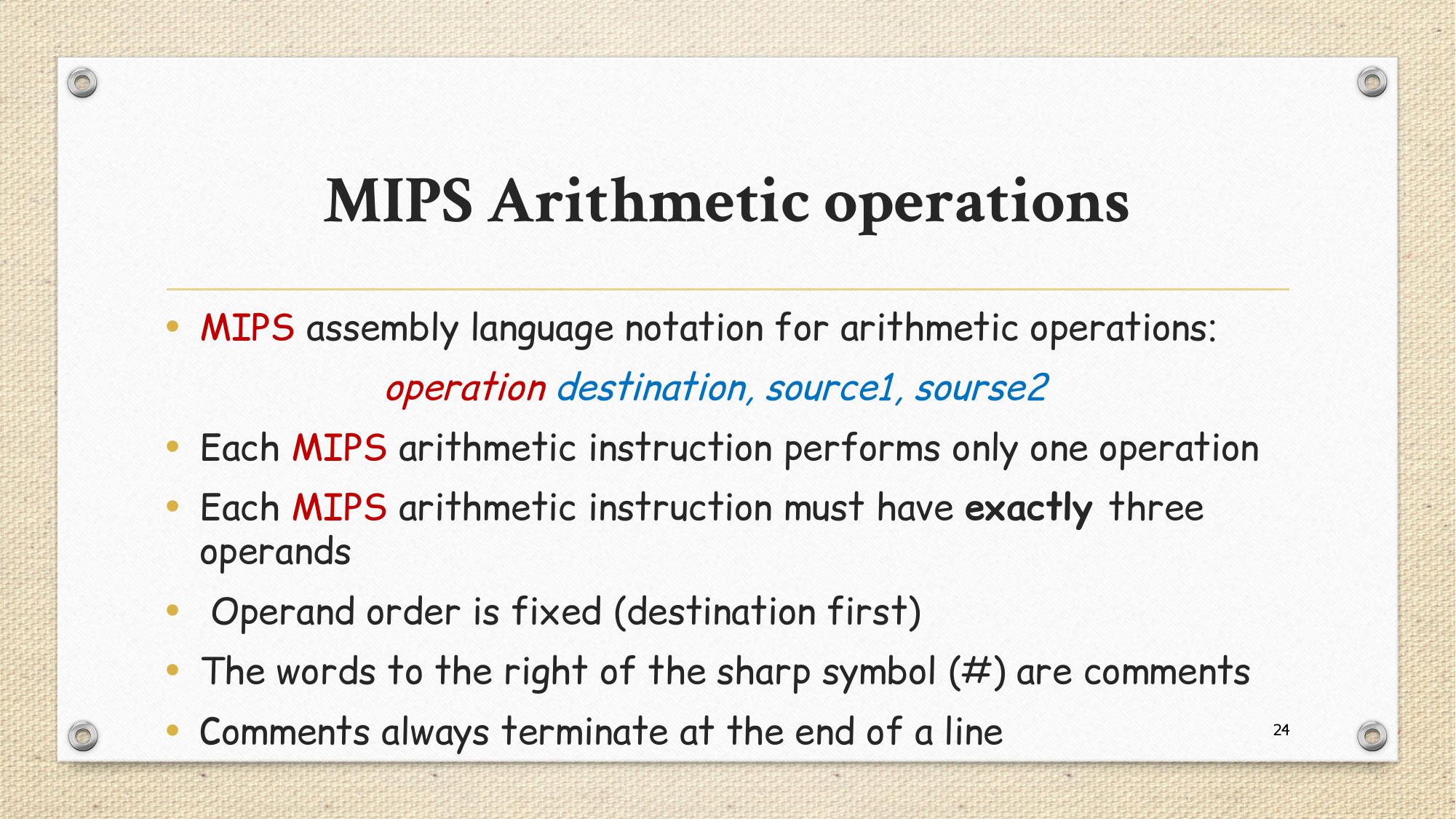

# MIPS Arithmetic operations
MIPS assembly language notation for arithmetic operations:
		operation destination, source1, sourse2
Each MIPS arithmetic instruction performs only one operation
Each MIPS arithmetic instruction must have exactly three operands
 Operand order is fixed (destination first)
The words to the right of the sharp symbol (#) are comments
Comments always terminate at the end of a line
24